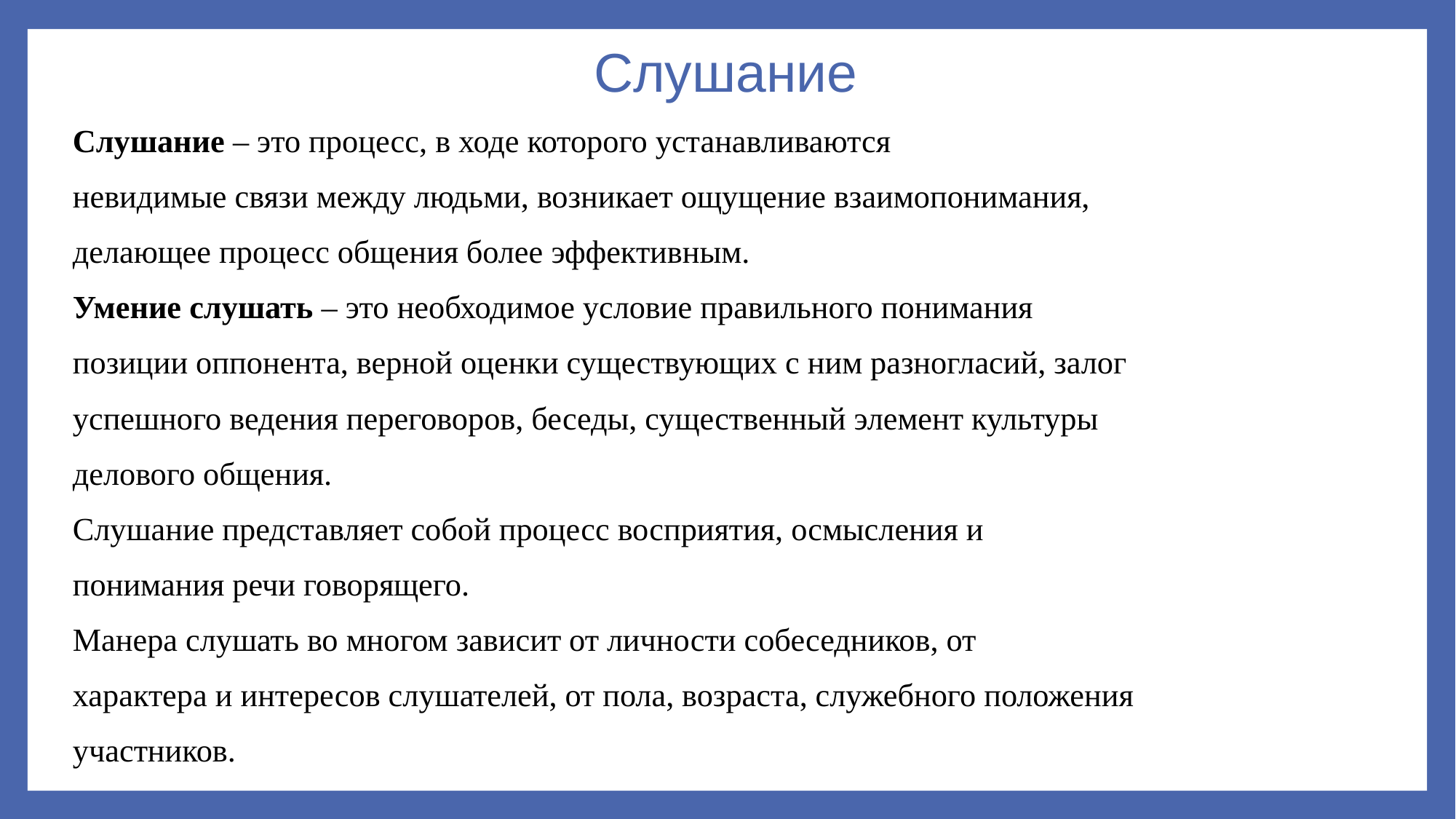

# Слушание
Слушание – это процесс, в ходе которого устанавливаются
невидимые связи между людьми, возникает ощущение взаимопонимания,
делающее процесс общения более эффективным.
Умение слушать – это необходимое условие правильного понимания
позиции оппонента, верной оценки существующих с ним разногласий, залог
успешного ведения переговоров, беседы, существенный элемент культуры
делового общения.
Слушание представляет собой процесс восприятия, осмысления и
понимания речи говорящего.
Манера слушать во многом зависит от личности собеседников, от
характера и интересов слушателей, от пола, возраста, служебного положения
участников.